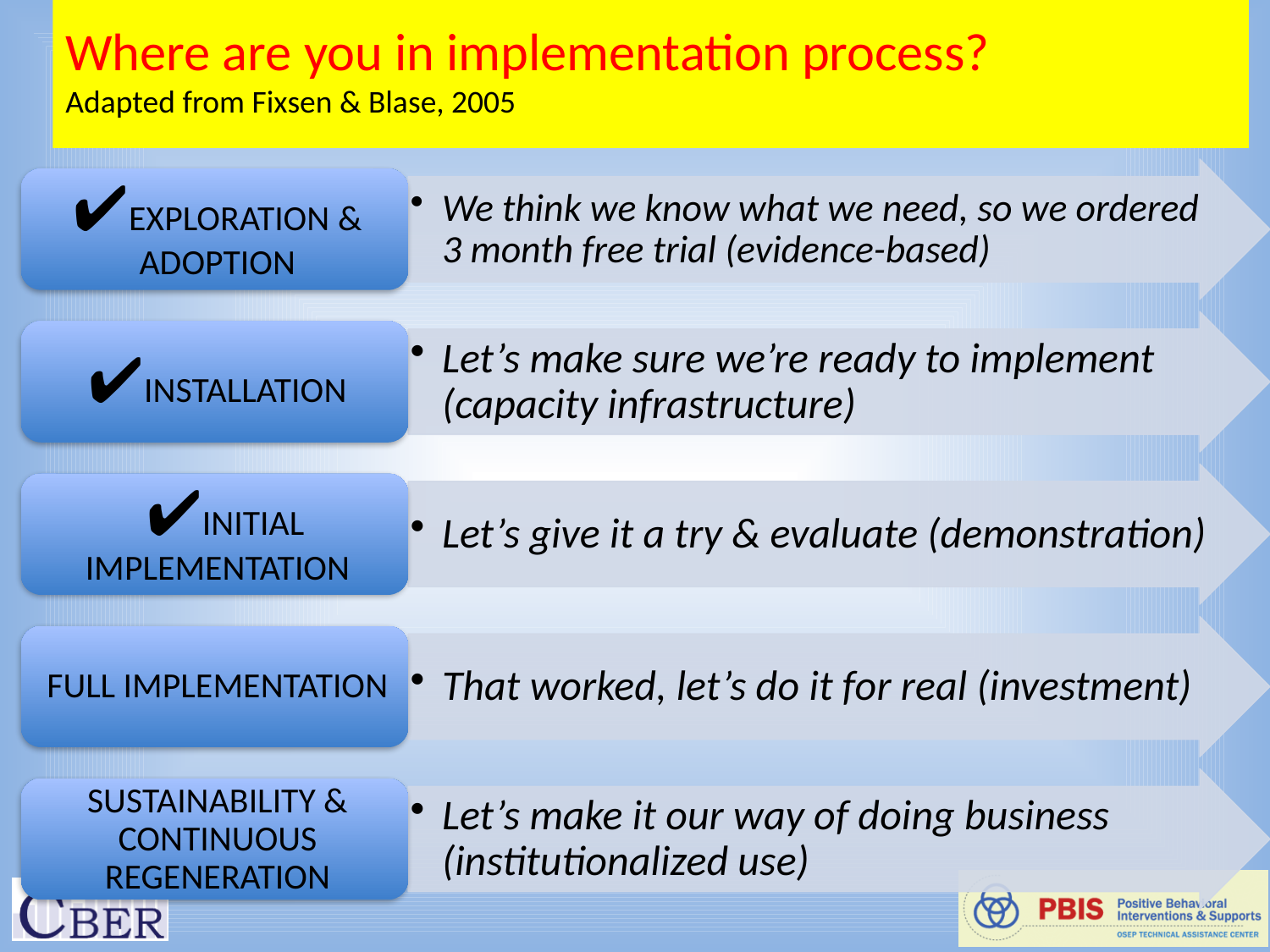

# Where are you in implementation process? Adapted from Fixsen & Blase, 2005
We think we know what we need, so we ordered 3 month free trial (evidence-based)
✔EXPLORATION & ADOPTION
Let’s make sure we’re ready to implement (capacity infrastructure)
✔INSTALLATION
Let’s give it a try & evaluate (demonstration)
  ✔INITIAL IMPLEMENTATION
That worked, let’s do it for real (investment)
FULL IMPLEMENTATION
Let’s make it our way of doing business (institutionalized use)
SUSTAINABILITY & CONTINUOUS REGENERATION